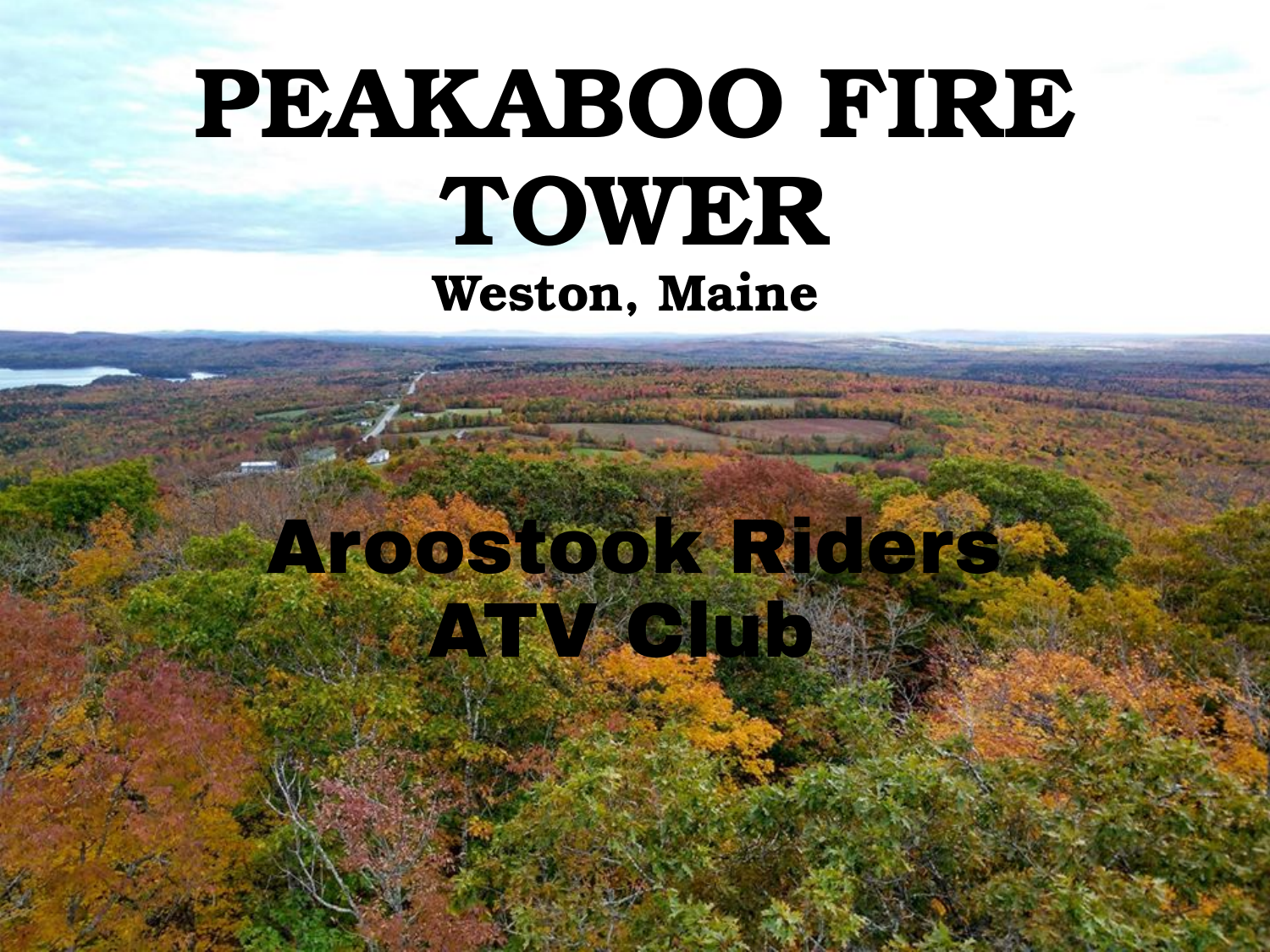

# PEAKABOO FIRE TOWER Weston, Maine
Aroostook Riders ATV Club